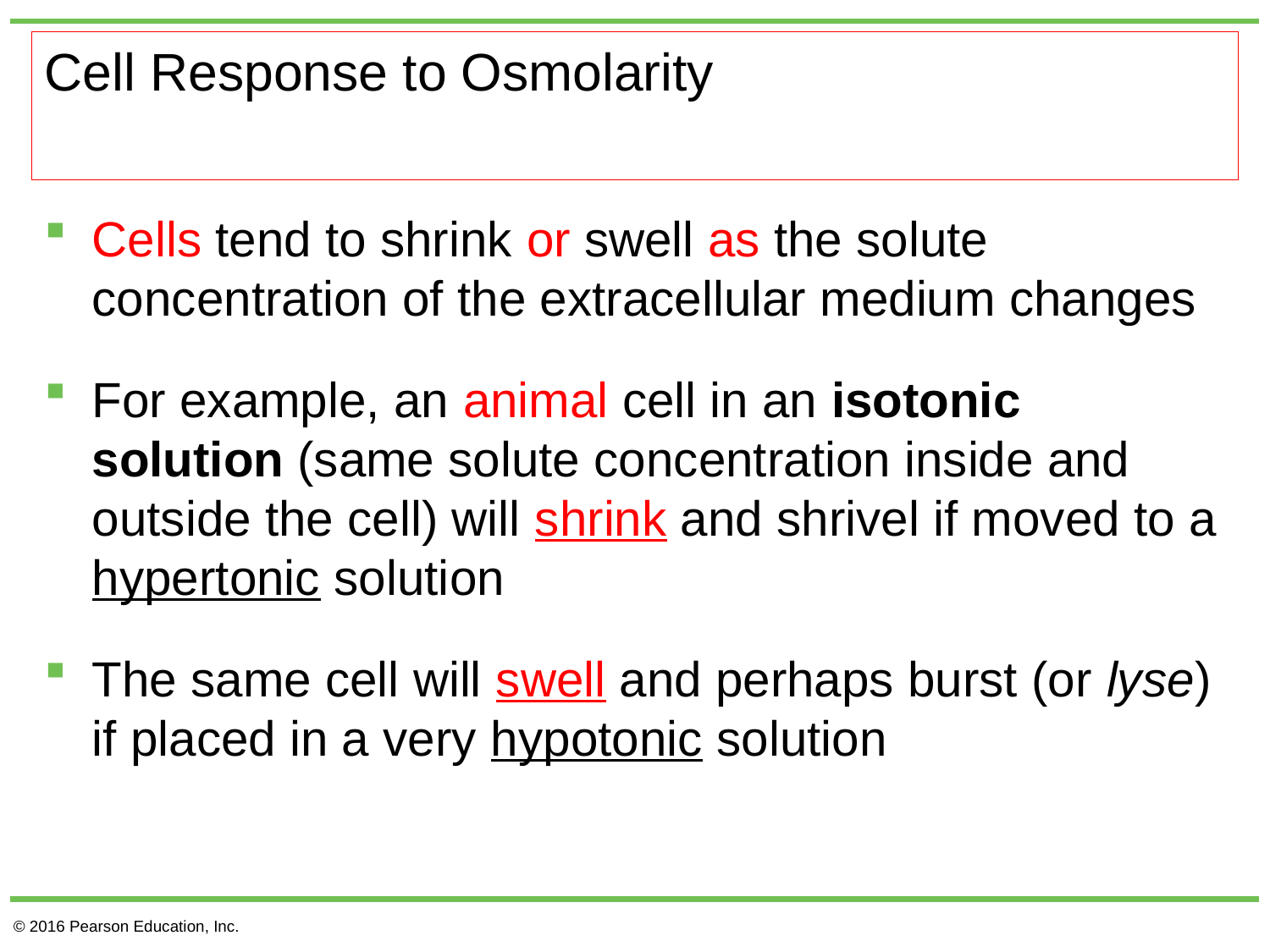

# Cell Response to Osmolarity
Cells tend to shrink or swell as the solute concentration of the extracellular medium changes
For example, an animal cell in an isotonic solution (same solute concentration inside and outside the cell) will shrink and shrivel if moved to a hypertonic solution
The same cell will swell and perhaps burst (or lyse) if placed in a very hypotonic solution
© 2016 Pearson Education, Inc.